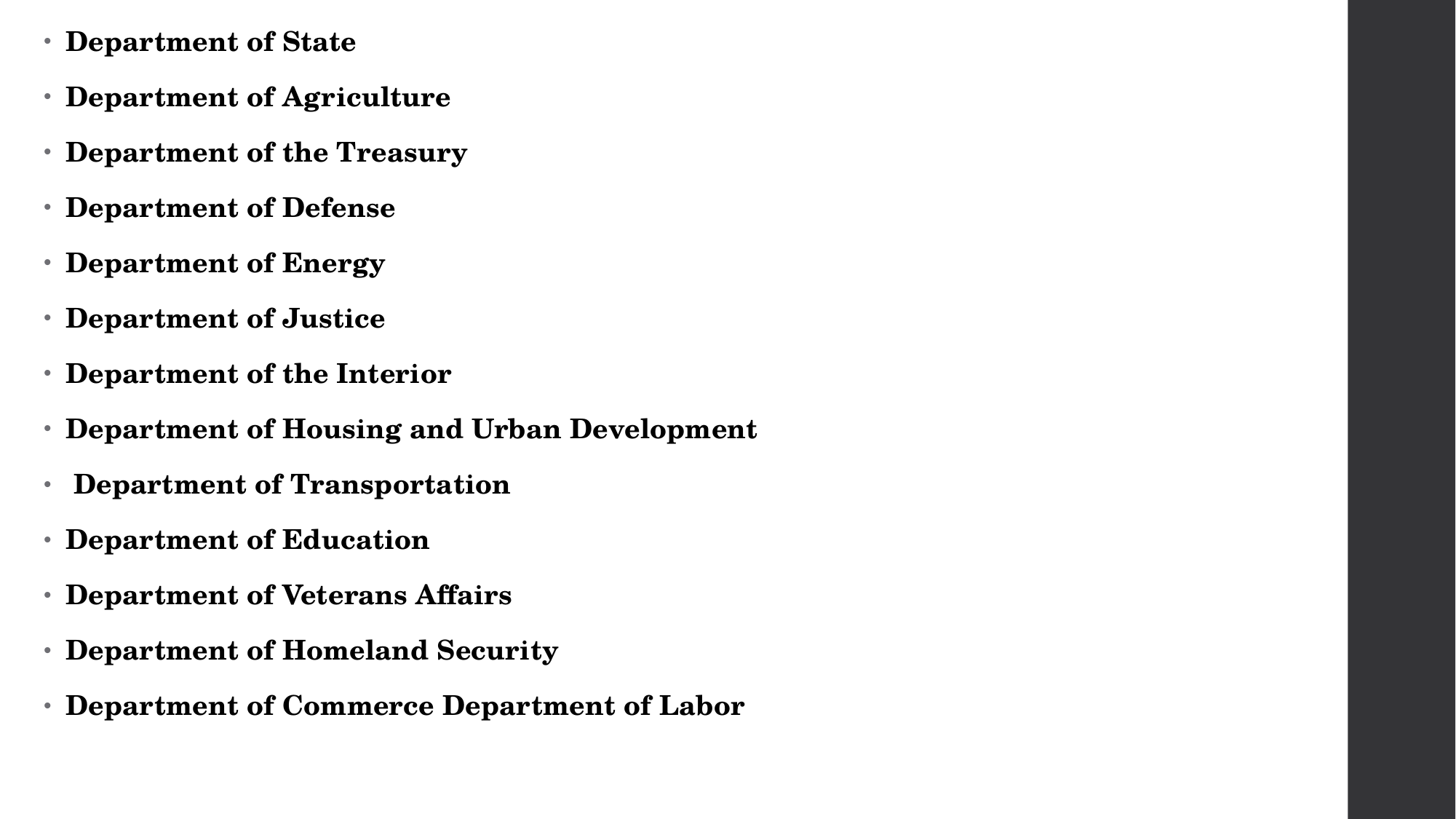

Department of State
Department of Agriculture
Department of the Treasury
Department of Defense
Department of Energy
Department of Justice
Department of the Interior
Department of Housing and Urban Development
 Department of Transportation
Department of Education
Department of Veterans Affairs
Department of Homeland Security
Department of Commerce Department of Labor